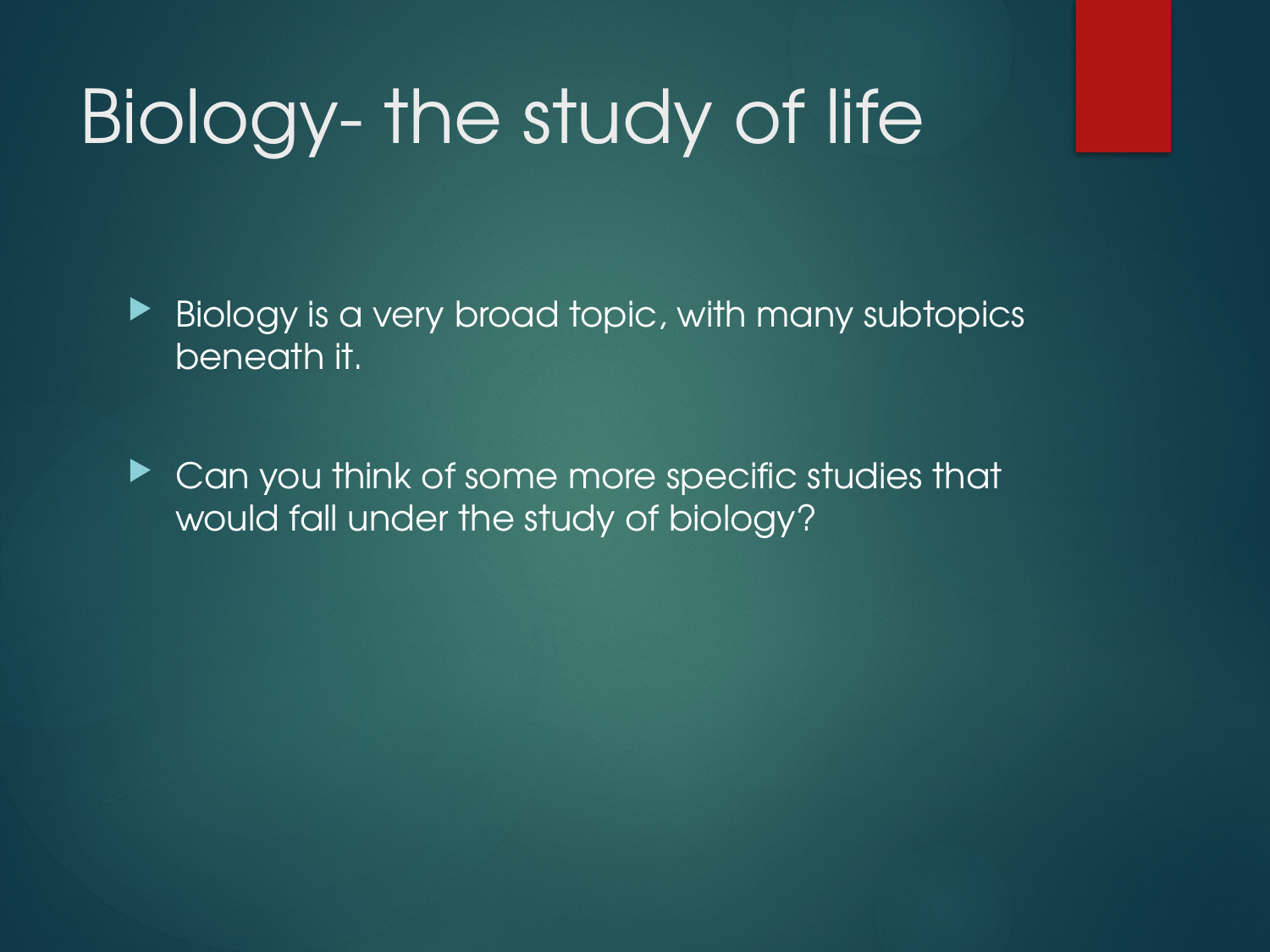

# Biology- the study of life
Biology is a very broad topic, with many subtopics beneath it.

Can you think of some more specific studies that would fall under the study of biology?